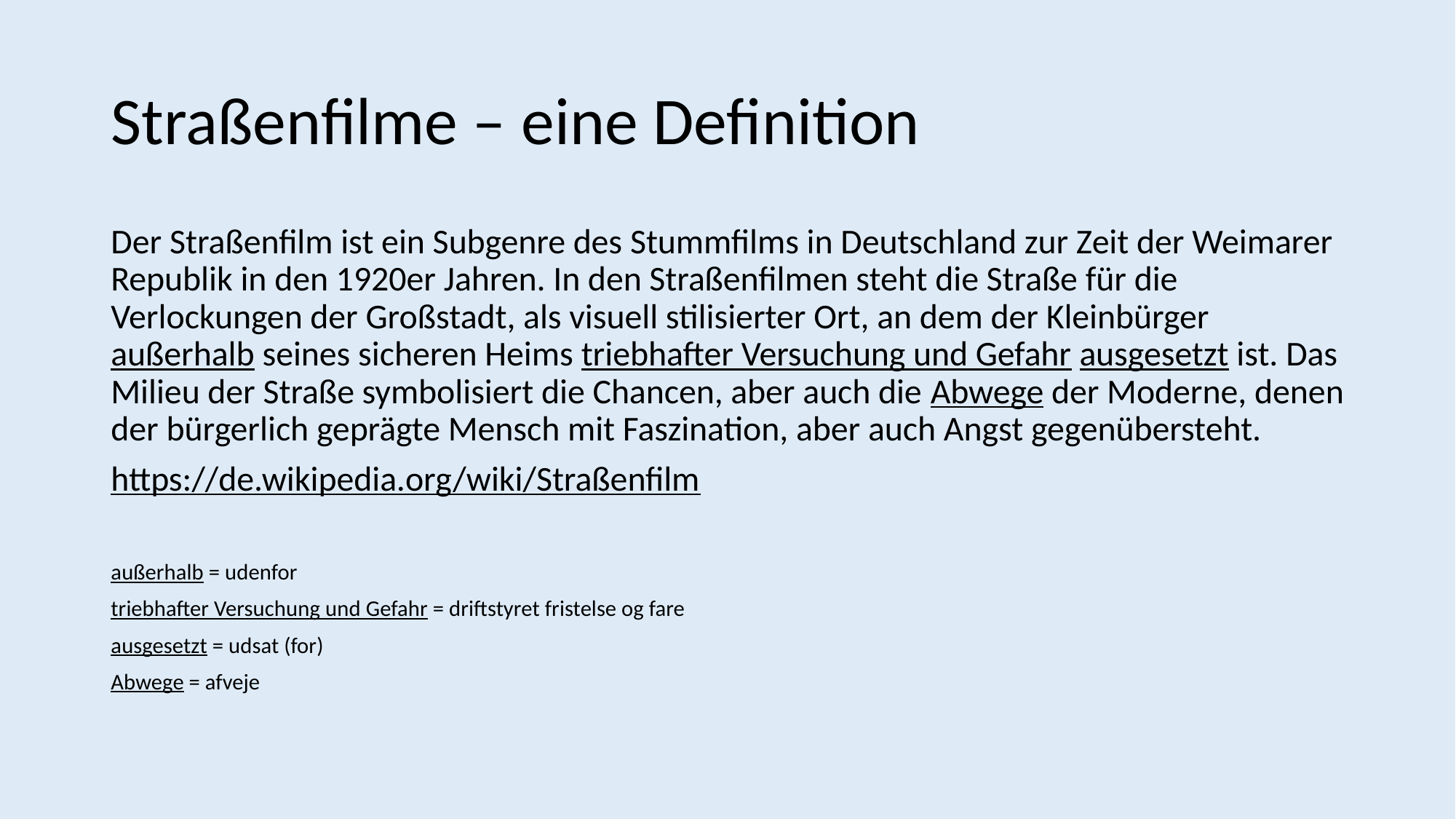

# Straßenfilme – eine Definition
Der Straßenfilm ist ein Subgenre des Stummfilms in Deutschland zur Zeit der Weimarer Republik in den 1920er Jahren. In den Straßenfilmen steht die Straße für die Verlockungen der Großstadt, als visuell stilisierter Ort, an dem der Kleinbürger außerhalb seines sicheren Heims triebhafter Versuchung und Gefahr ausgesetzt ist. Das Milieu der Straße symbolisiert die Chancen, aber auch die Abwege der Moderne, denen der bürgerlich geprägte Mensch mit Faszination, aber auch Angst gegenübersteht.
https://de.wikipedia.org/wiki/Straßenfilm

außerhalb = udenfor
triebhafter Versuchung und Gefahr = driftstyret fristelse og fare
ausgesetzt = udsat (for)
Abwege = afveje